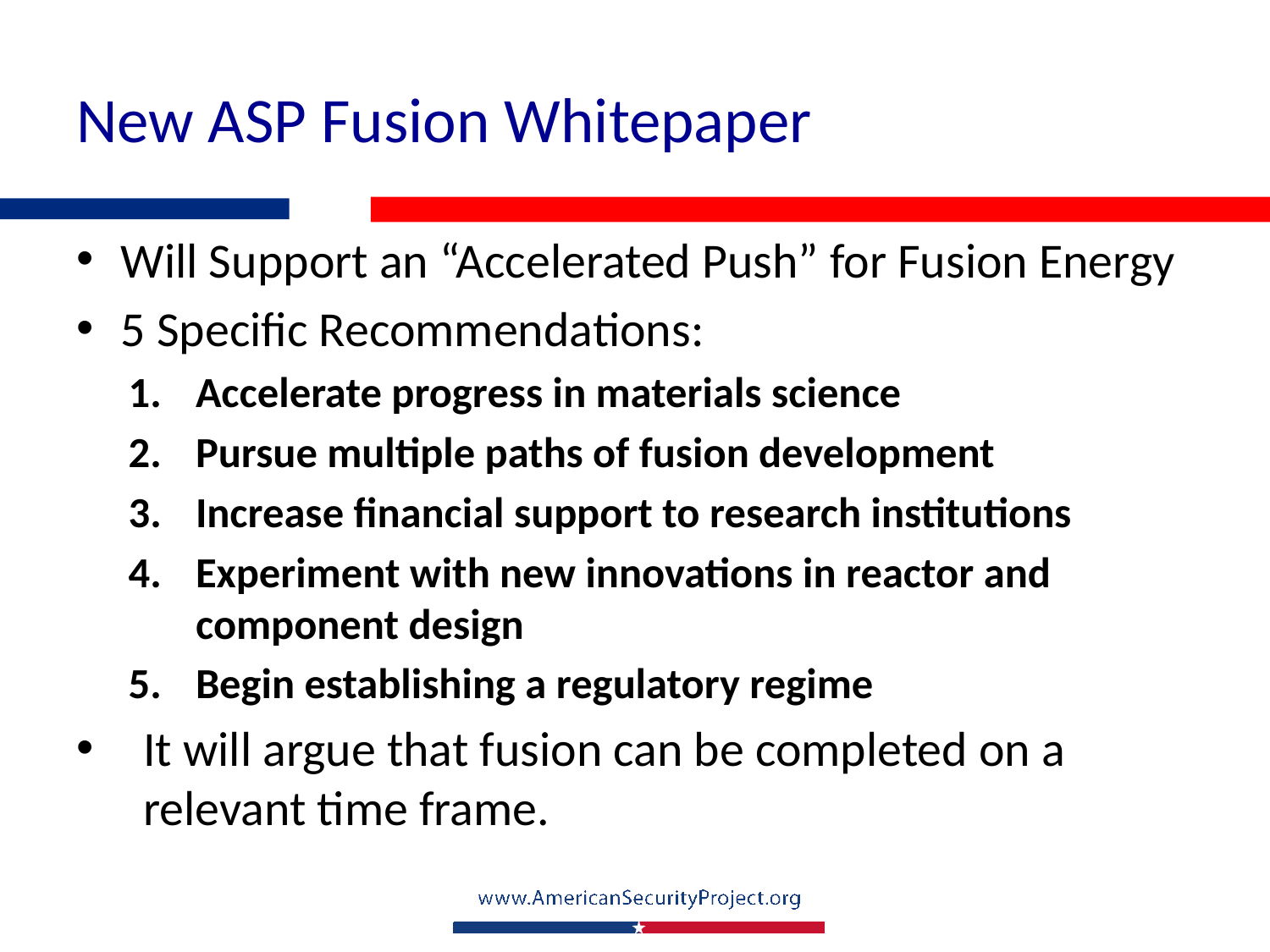

# New ASP Fusion Whitepaper
Will Support an “Accelerated Push” for Fusion Energy
5 Specific Recommendations:
Accelerate progress in materials science
Pursue multiple paths of fusion development
Increase financial support to research institutions
Experiment with new innovations in reactor and component design
Begin establishing a regulatory regime
It will argue that fusion can be completed on a relevant time frame.